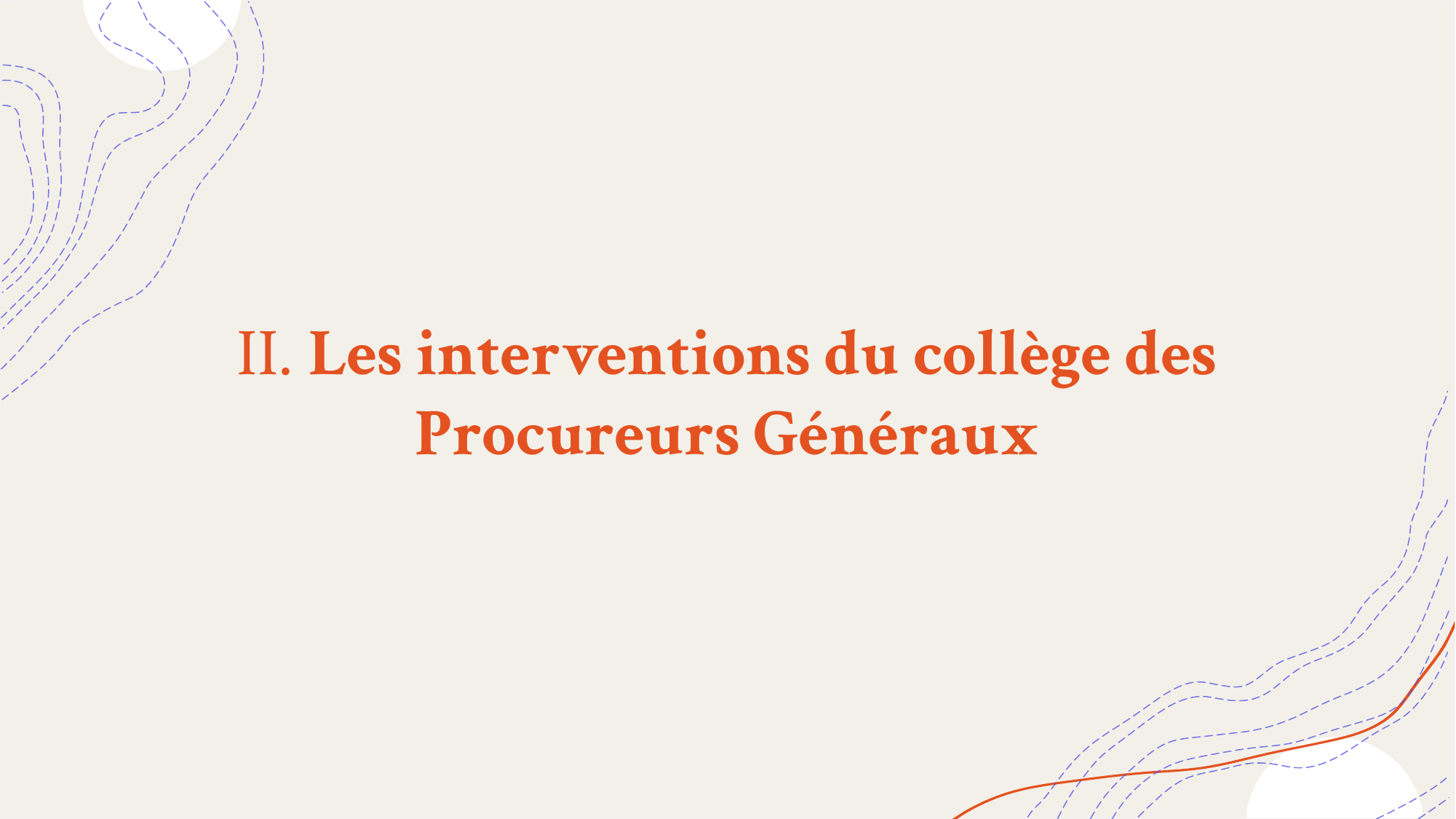

# II. Les interventions du collège des Procureurs Généraux